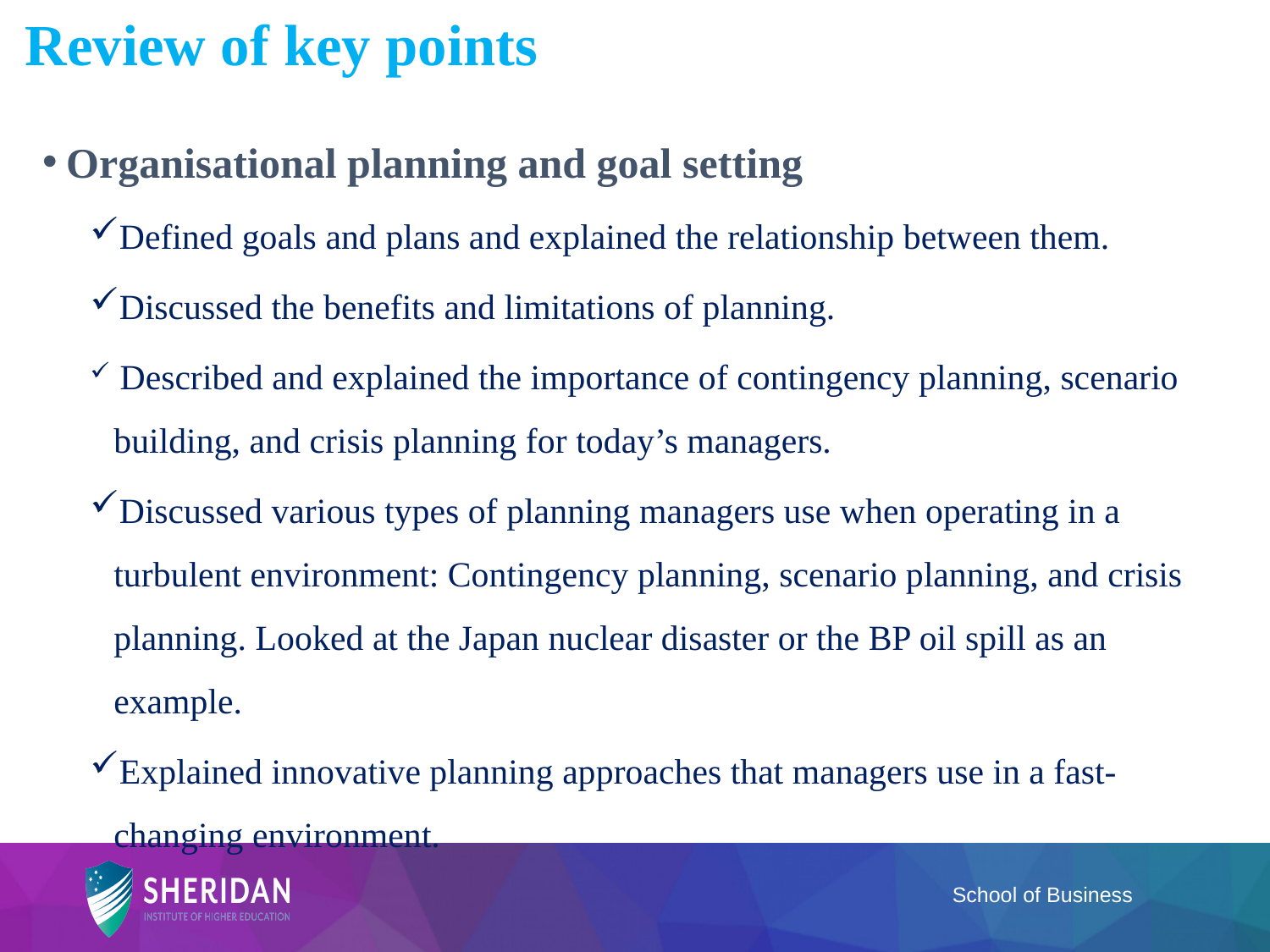

# Review of key points
Organisational planning and goal setting
Defined goals and plans and explained the relationship between them.
Discussed the benefits and limitations of planning.
 Described and explained the importance of contingency planning, scenario building, and crisis planning for today’s managers.
Discussed various types of planning managers use when operating in a turbulent environment: Contingency planning, scenario planning, and crisis planning. Looked at the Japan nuclear disaster or the BP oil spill as an example.
Explained innovative planning approaches that managers use in a fast-changing environment.